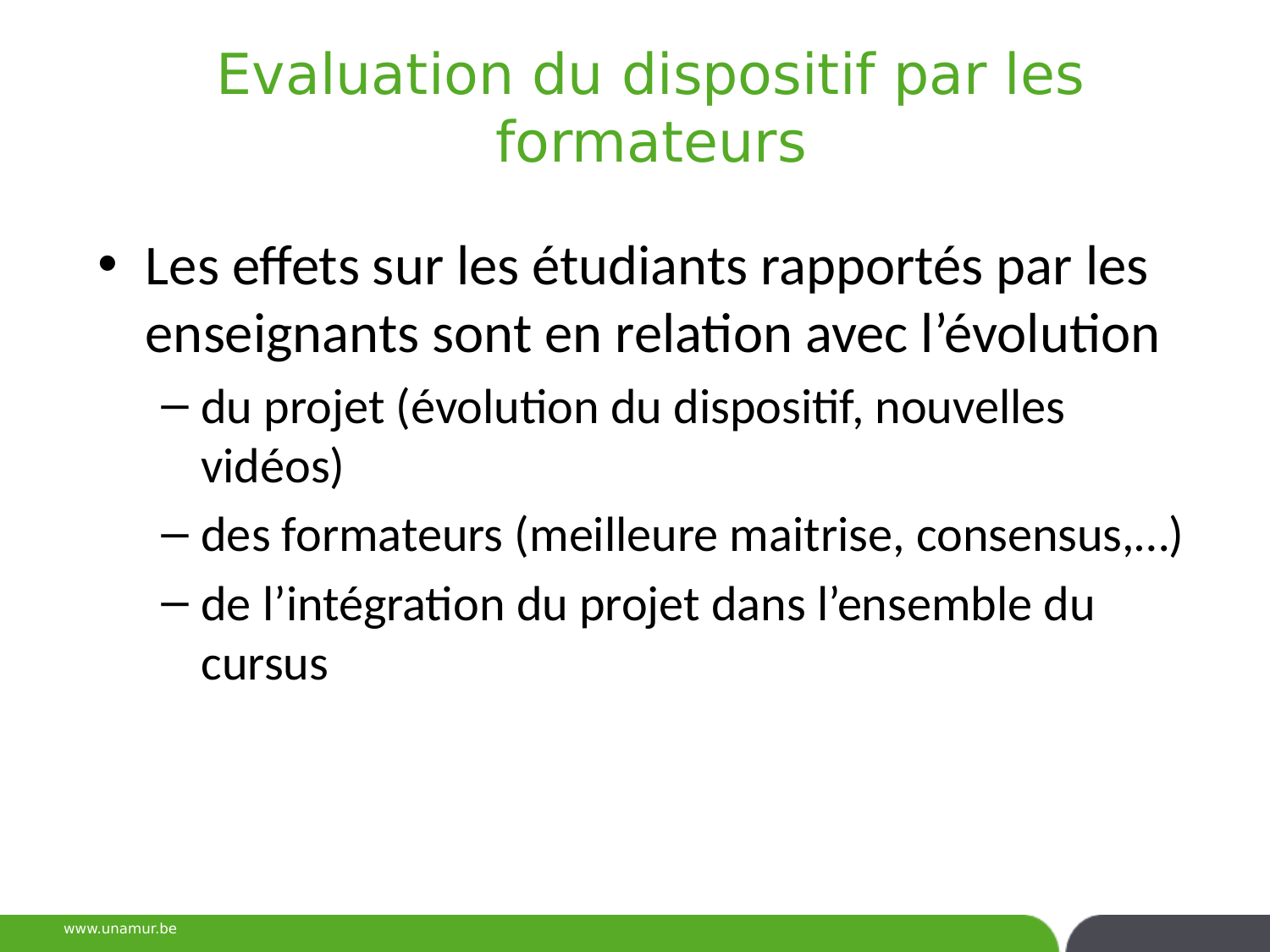

# Evaluation du dispositif par les formateurs
Les effets sur les étudiants rapportés par les enseignants sont en relation avec l’évolution
du projet (évolution du dispositif, nouvelles vidéos)
des formateurs (meilleure maitrise, consensus,…)
de l’intégration du projet dans l’ensemble du cursus